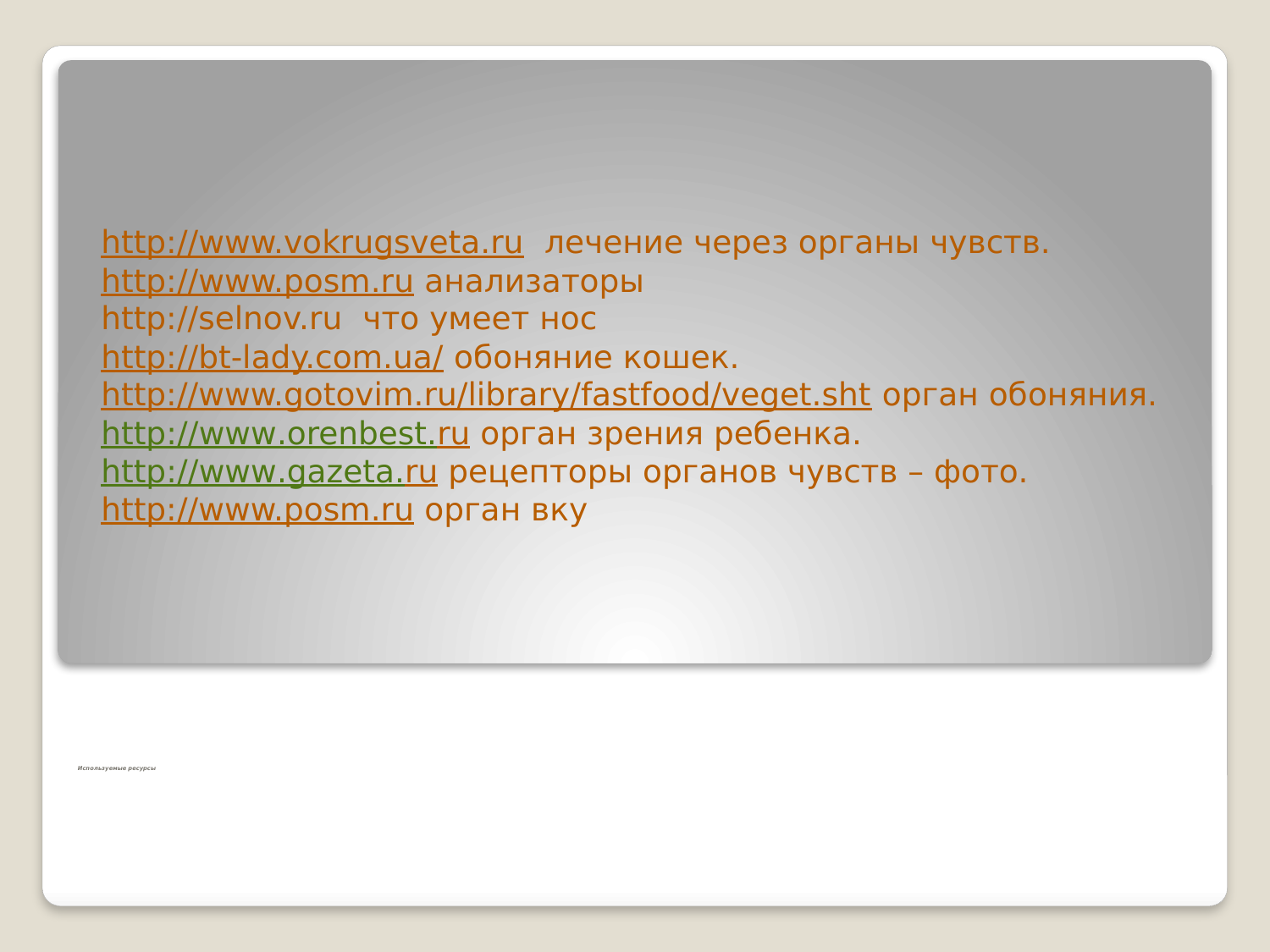

http://www.vokrugsveta.ru  лечение через органы чувств.
http://www.posm.ru анализаторы
http://selnov.ru  что умеет нос
http://bt-lady.com.ua/ обоняние кошек.
http://www.gotovim.ru/library/fastfood/veget.sht орган обоняния.
http://www.orenbest.ru орган зрения ребенка.
http://www.gazeta.ru рецепторы органов чувств – фото.
http://www.posm.ru орган вку

http://ww http://www.vokrugsveta.ru  лечение через органы чувств.
http://www.posm.ru анализаторы
http://selnov.ru  что умеет нос
http://bt-lady.com.ua/ обоняние кошек.
http://www.gotovim.ru/library/fastfood/veget.sht орган обоняния.
http://www.orenbest.ru орган зрения ребенка.
http://www.gazeta.ru рецепторы органов чувств – фото.
http://www.posm.ru орган вку w.vokrugsveta.ru
http://www.posm.ru
http://selnov.ru
# Используемые ресурсы